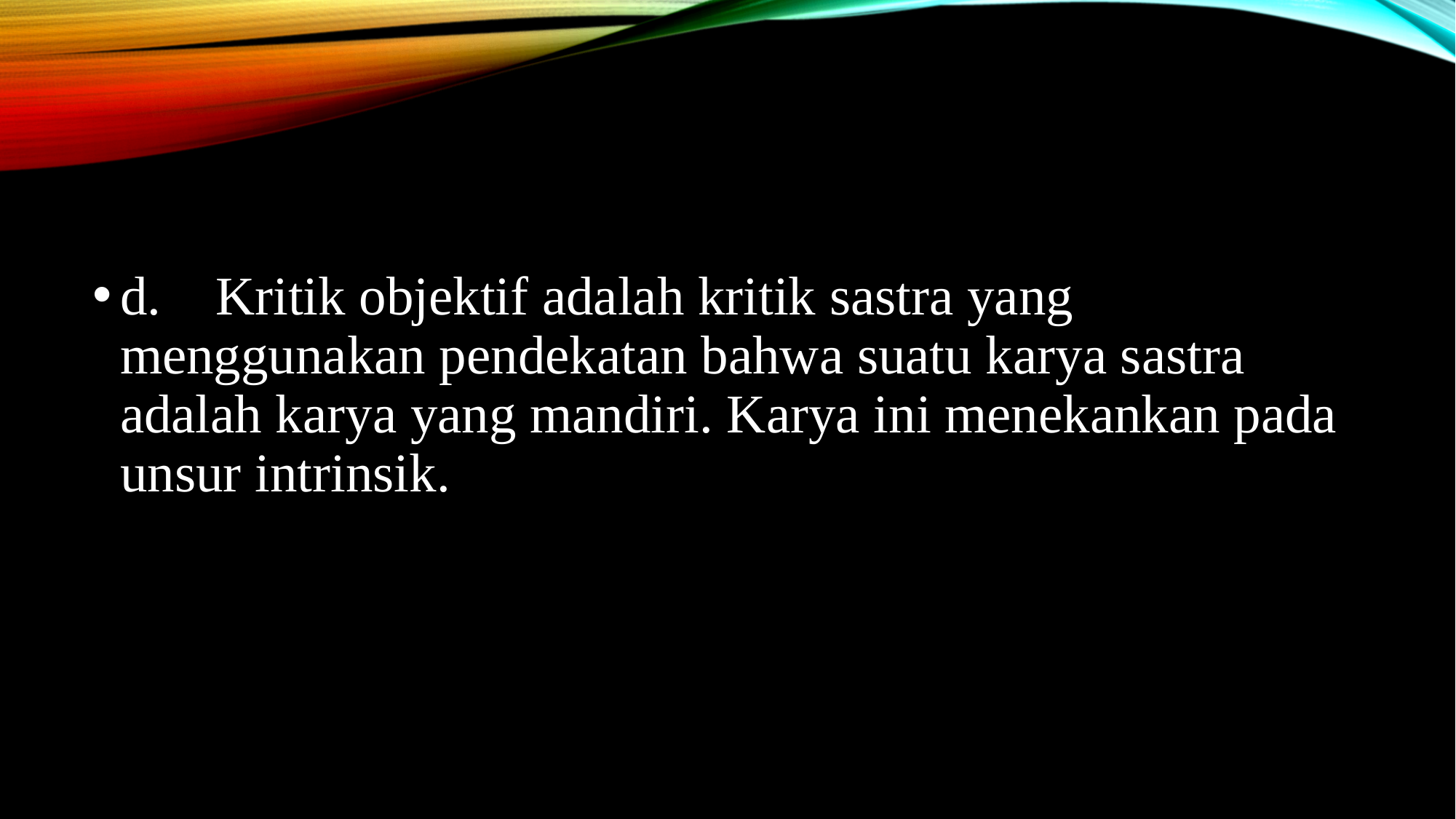

d.    Kritik objektif adalah kritik sastra yang menggunakan pendekatan bahwa suatu karya sastra adalah karya yang mandiri. Karya ini menekankan pada unsur intrinsik.